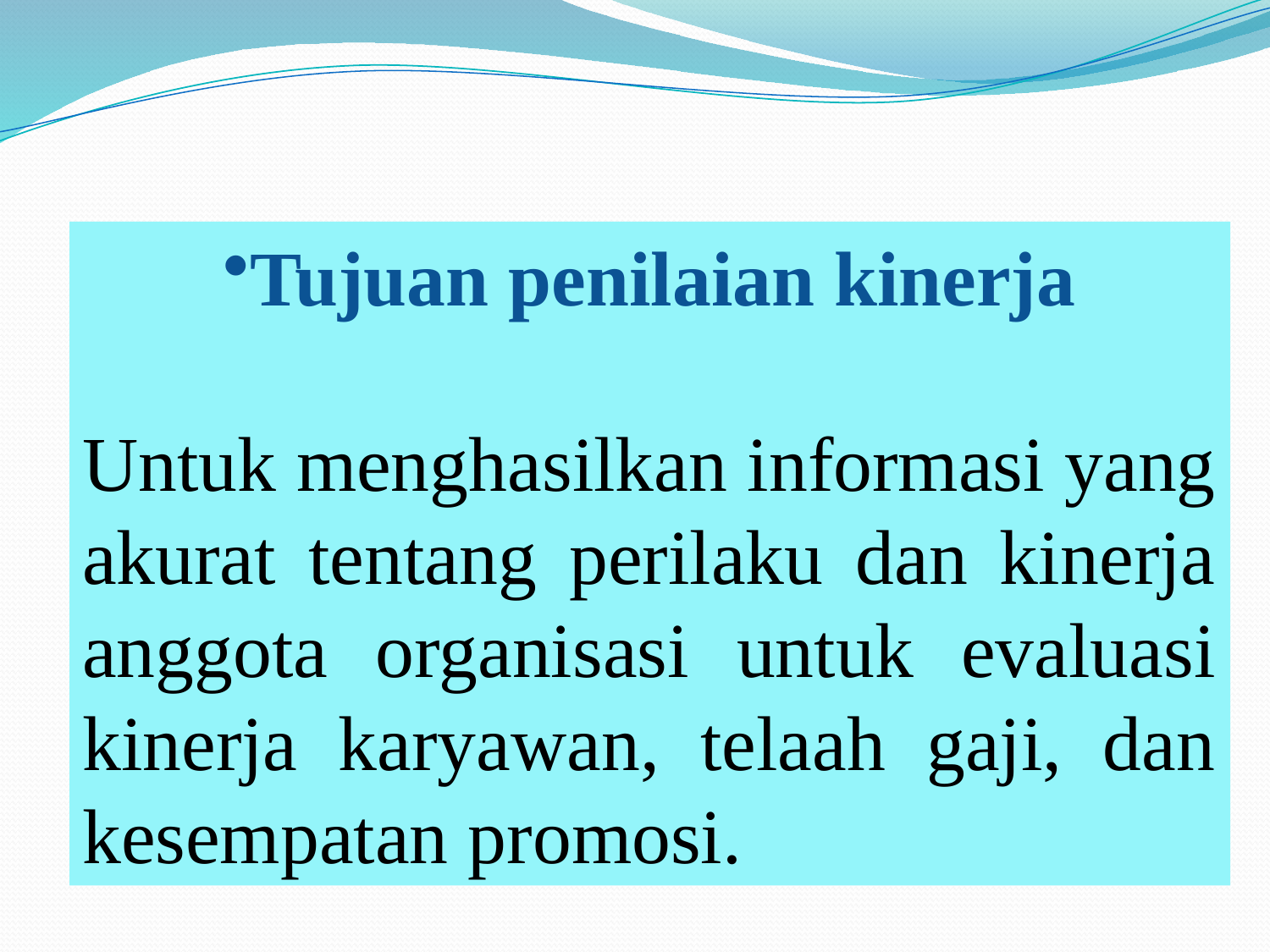

Tujuan penilaian kinerja

Untuk menghasilkan informasi yang akurat tentang perilaku dan kinerja anggota organisasi untuk evaluasi kinerja karyawan, telaah gaji, dan kesempatan promosi.